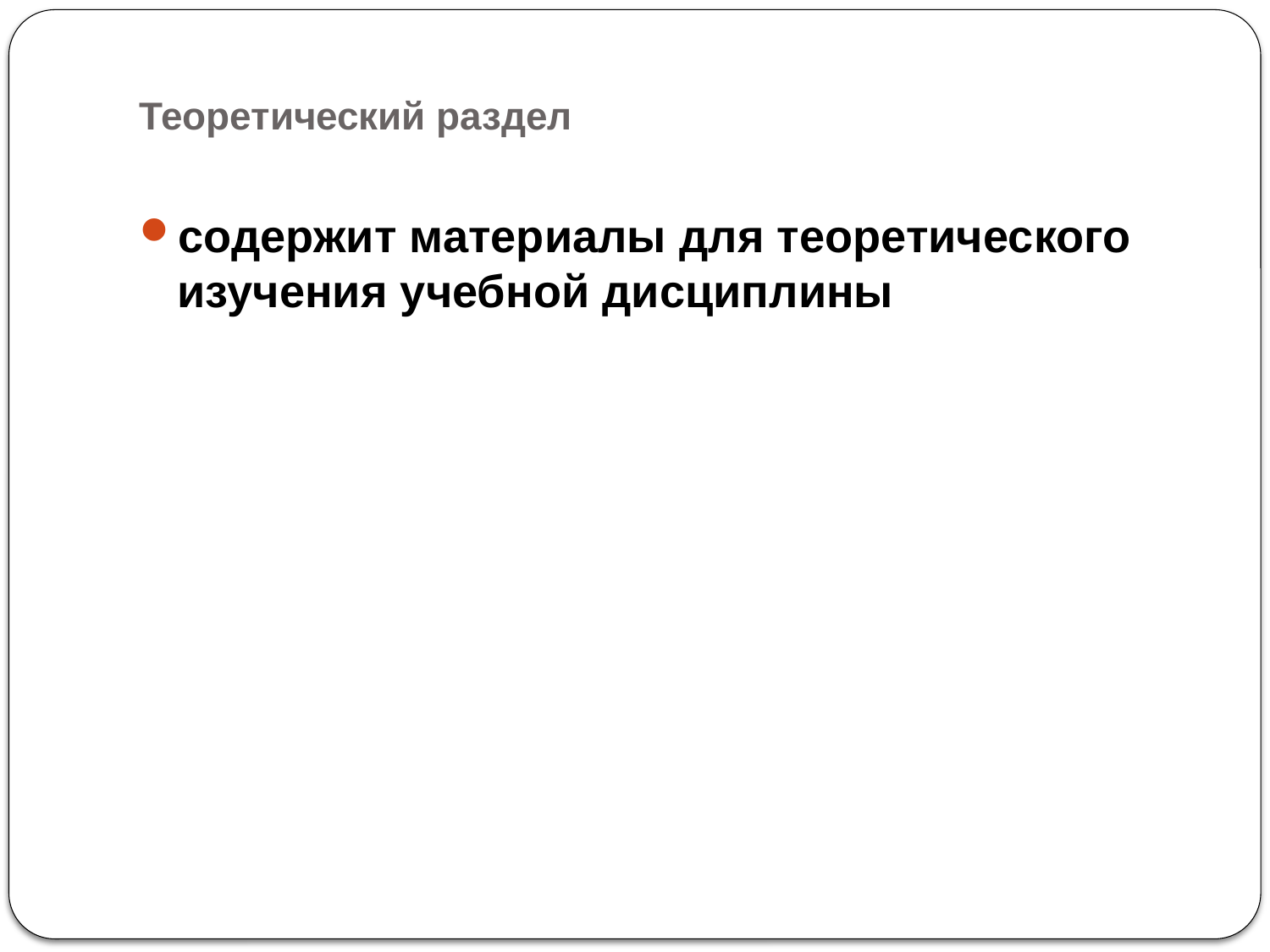

# Теоретический раздел
содержит материалы для теоретического изучения учебной дисциплины